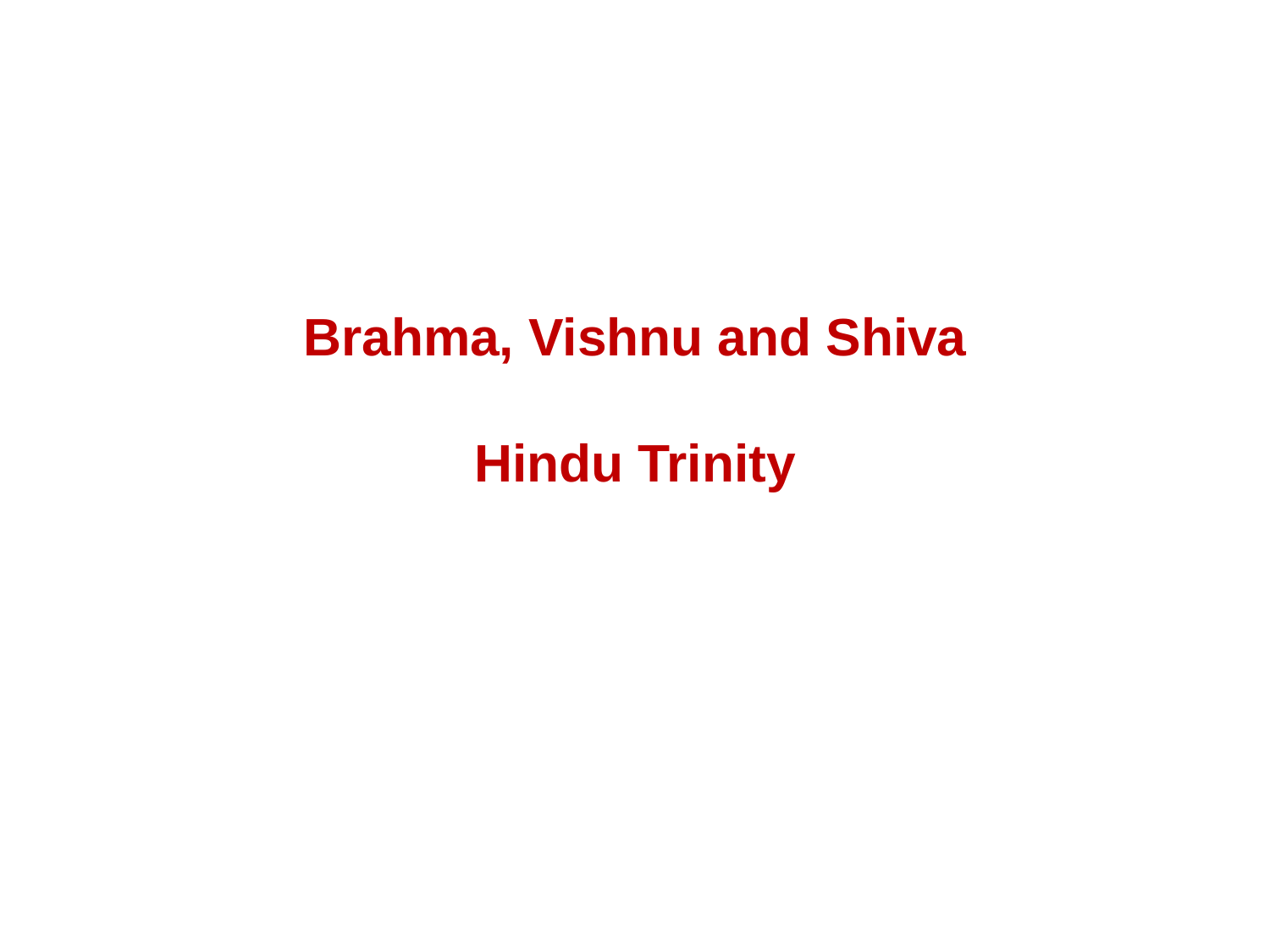

# Brahma, Vishnu and Shiva Hindu Trinity